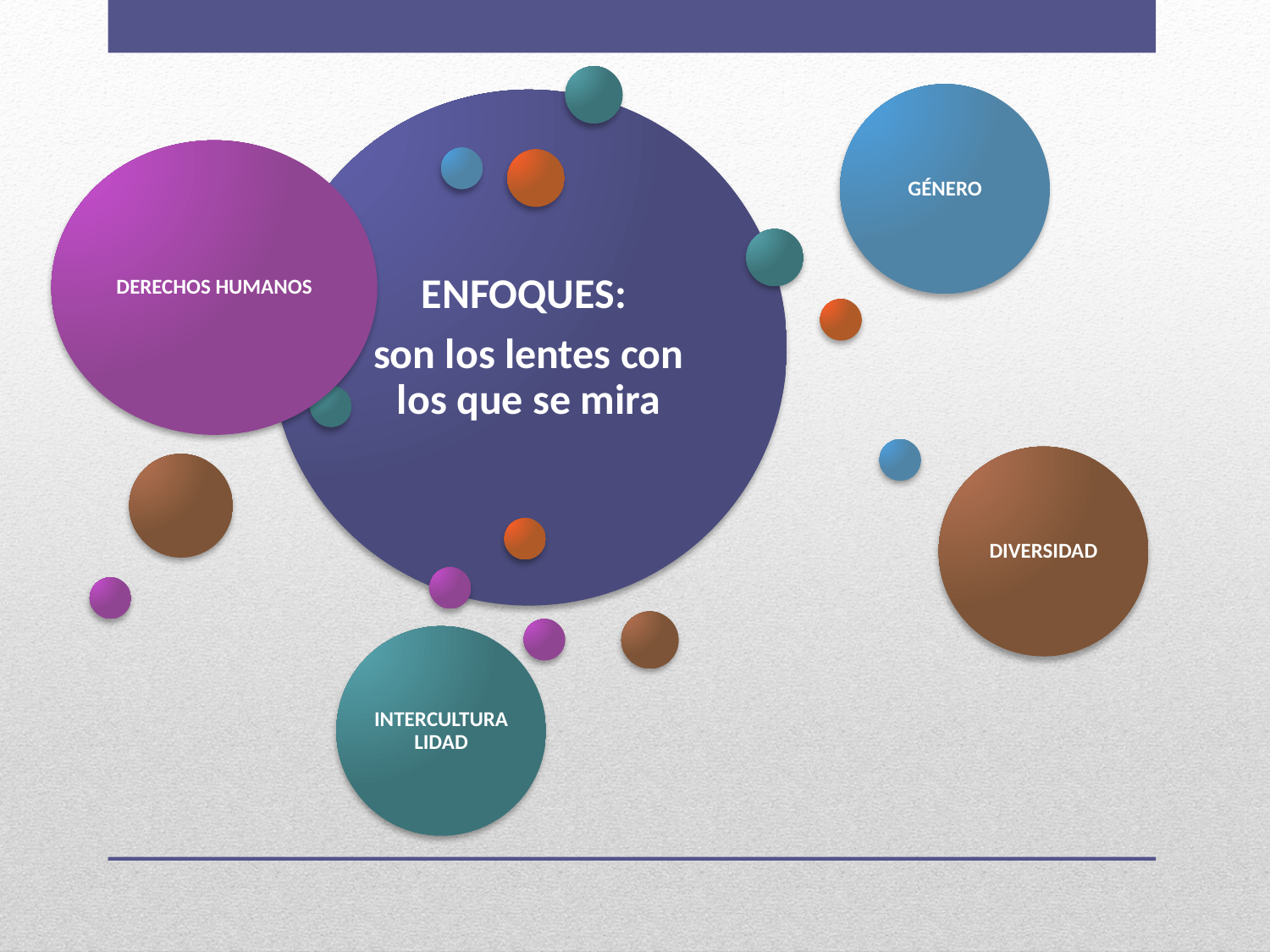

ENFOQUES:
son los lentes con los que se mira
DERECHOS HUMANOS
GÉNERO
DIVERSIDAD
INTERCULTURALIDAD